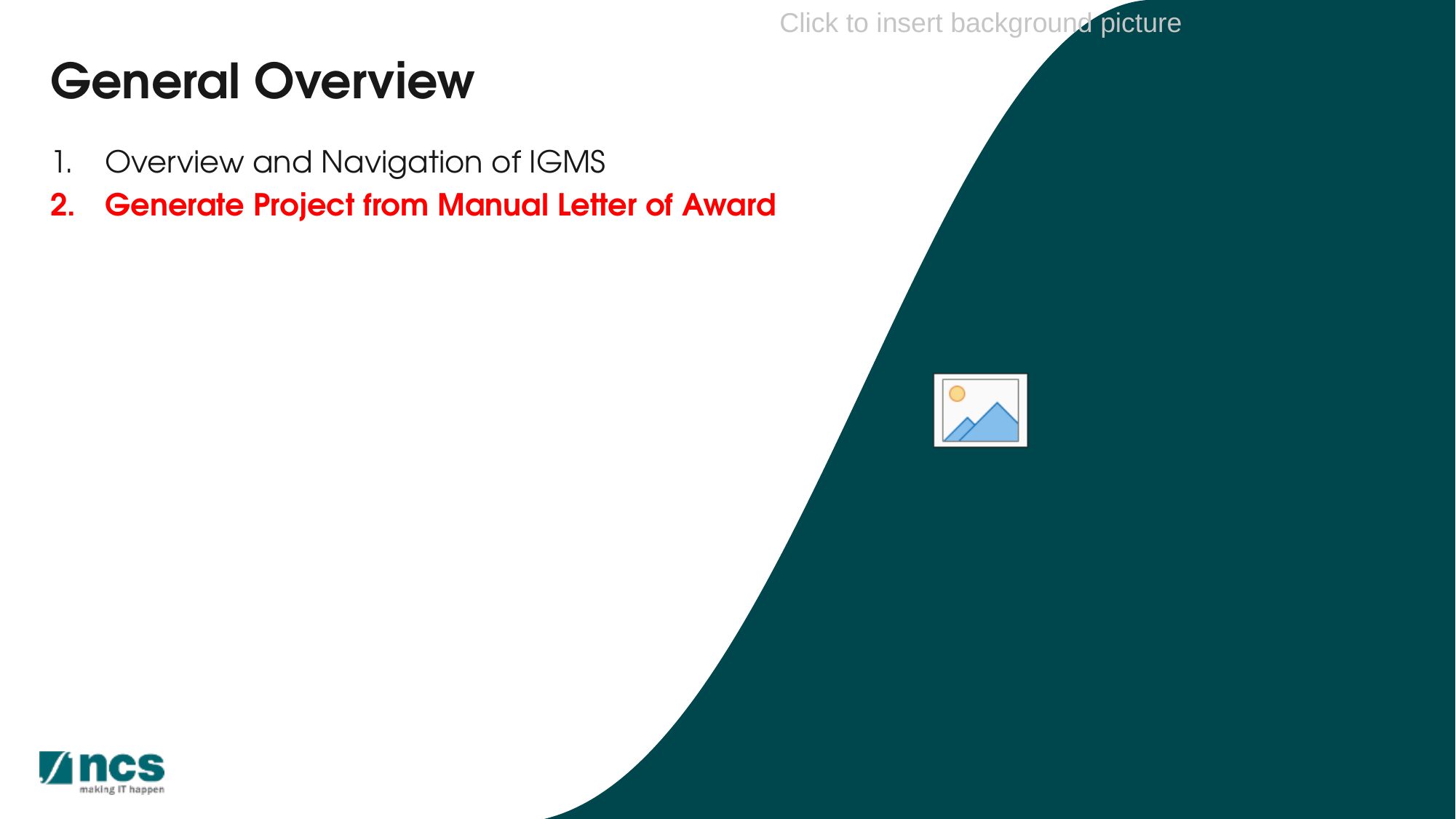

General Overview
Overview and Navigation of IGMS
Generate Project from Manual Letter of Award